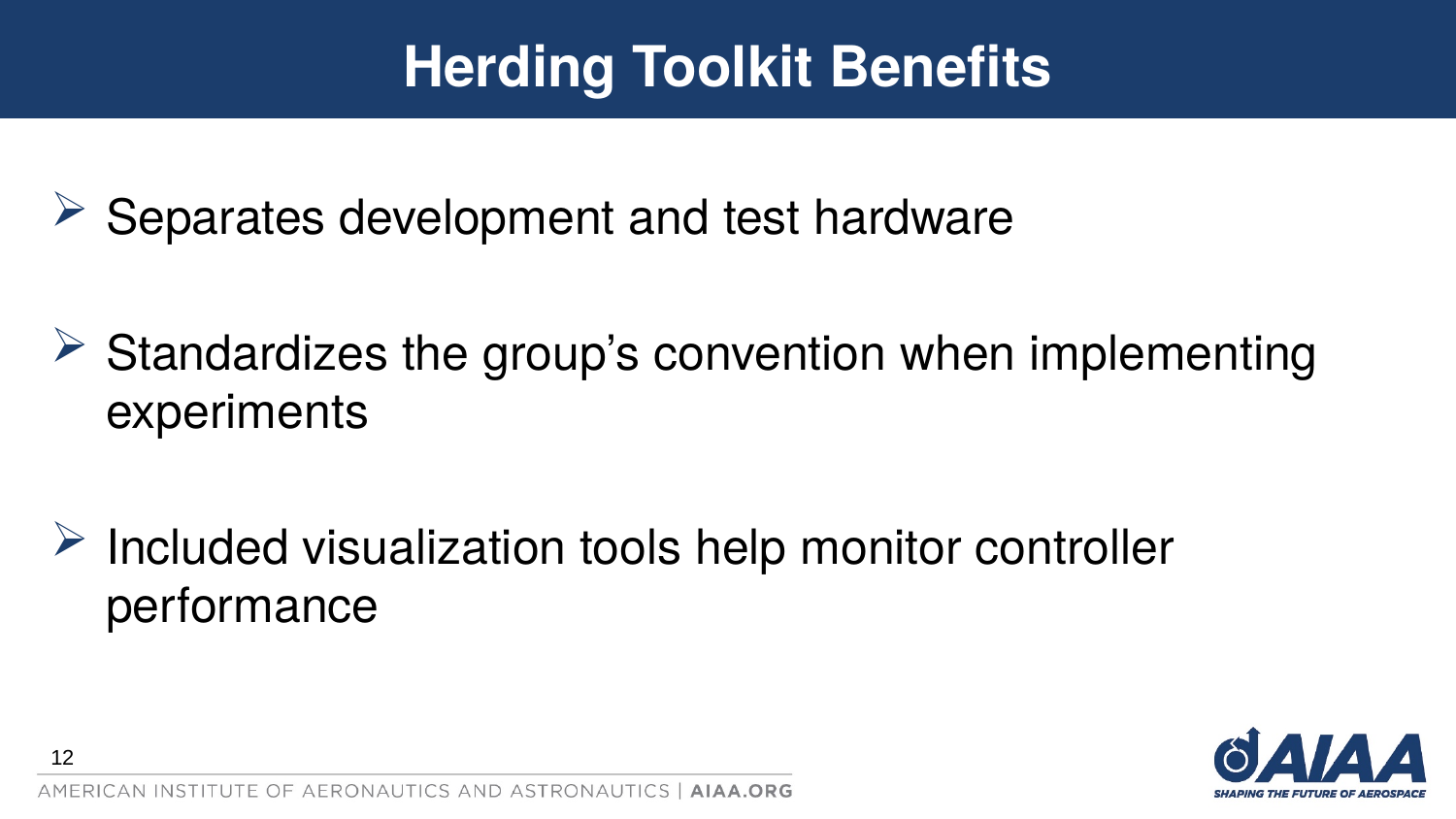

# Herding Toolkit Benefits
Separates development and test hardware

Standardizes the group’s convention when implementing experiments

Included visualization tools help monitor controller performance
12